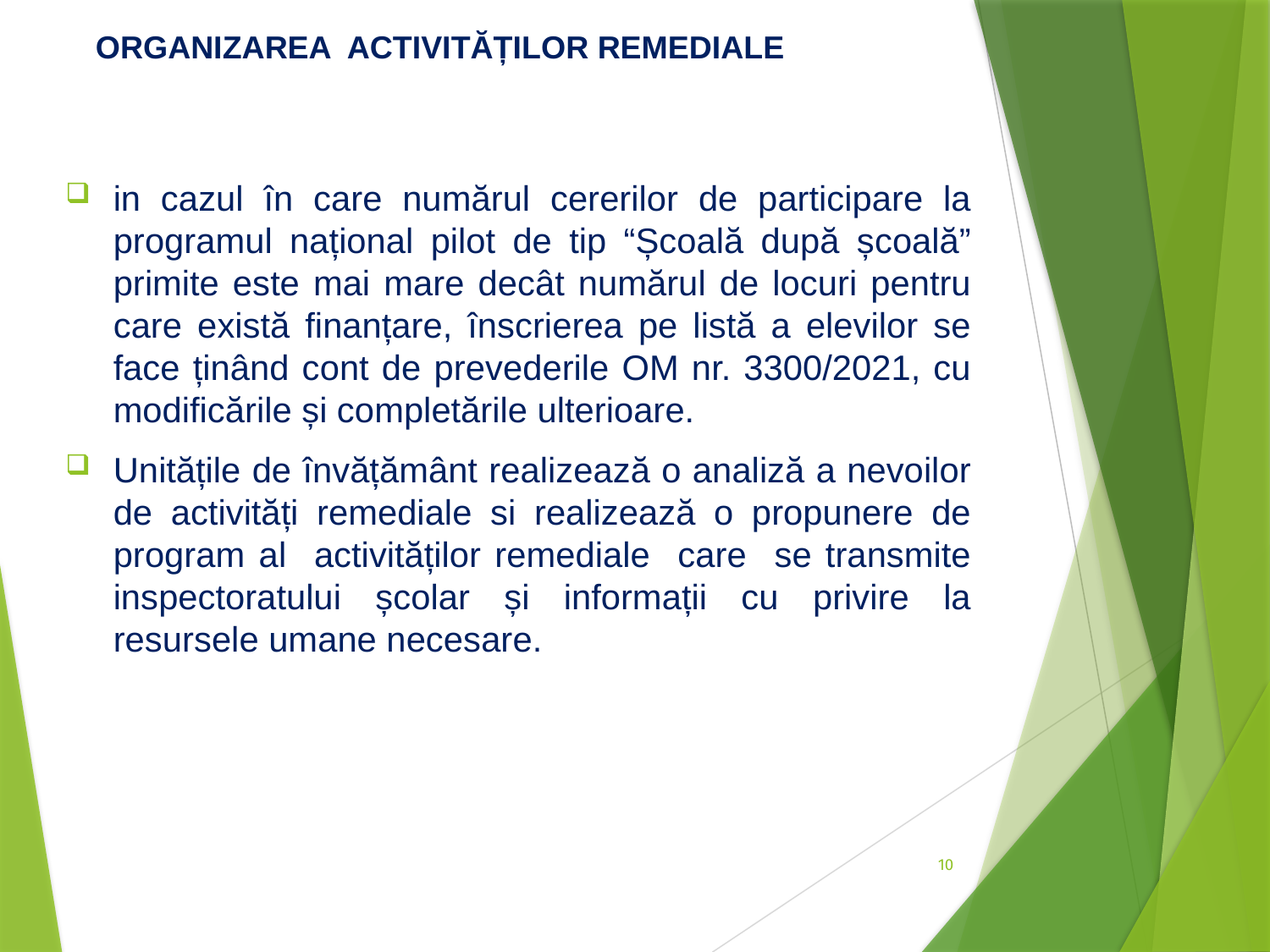

# ORGANIZAREA  ACTIVITĂȚILOR REMEDIALE
in cazul în care numărul cererilor de participare la programul național pilot de tip “Școală după școală” primite este mai mare decât numărul de locuri pentru care există finanțare, înscrierea pe listă a elevilor se face ținând cont de prevederile OM nr. 3300/2021, cu modificările și completările ulterioare.
Unitățile de învățământ realizează o analiză a nevoilor de activități remediale si realizează o propunere de program al  activităților remediale  care  se transmite inspectoratului școlar și informații cu privire la resursele umane necesare.
10